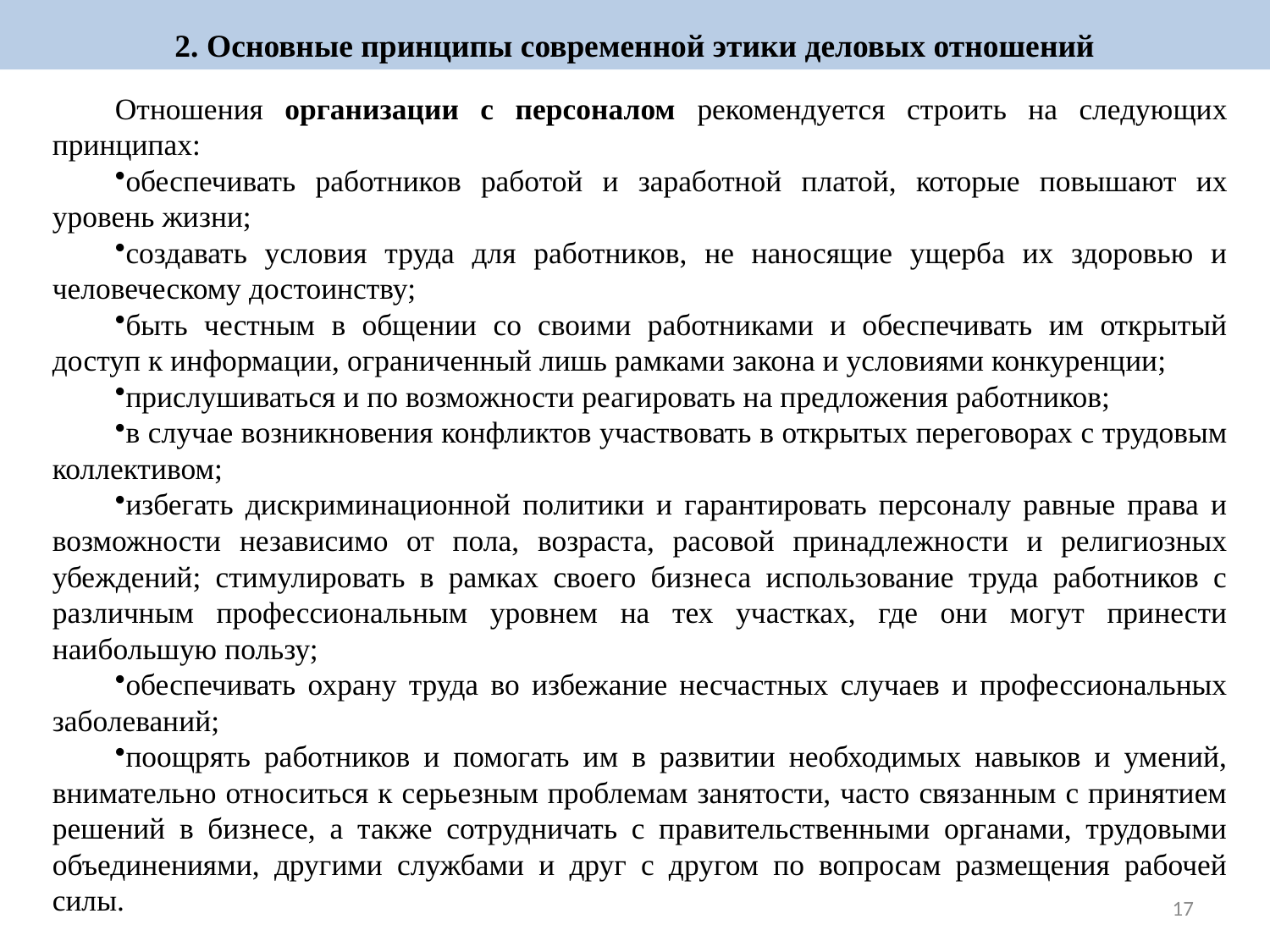

2. Основные принципы современной этики деловых отношений
Отношения организации с персоналом рекомендуется строить на следующих принципах:
обеспечивать работников работой и заработной платой, которые повышают их уровень жизни;
создавать условия труда для работников, не наносящие ущерба их здоровью и человеческому достоинству;
быть честным в общении со своими работниками и обеспечивать им открытый доступ к информации, ограниченный лишь рамками закона и условиями конкуренции;
прислушиваться и по возможности реагировать на предложения работников;
в случае возникновения конфликтов участвовать в открытых переговорах с трудовым коллективом;
избегать дискриминационной политики и гарантировать персоналу равные права и возможности независимо от пола, возраста, расовой принадлежности и религиозных убеждений; стимулировать в рамках своего бизнеса использование труда работников с различным профессиональным уровнем на тех участках, где они могут принести наибольшую пользу;
обеспечивать охрану труда во избежание несчастных случаев и профессиональных заболеваний;
поощрять работников и помогать им в развитии необходимых навыков и умений, внимательно относиться к серьезным проблемам занятости, часто связанным с принятием решений в бизнесе, а также сотрудничать с правительственными органами, трудовыми объединениями, другими службами и друг с другом по вопросам размещения рабочей силы.
17